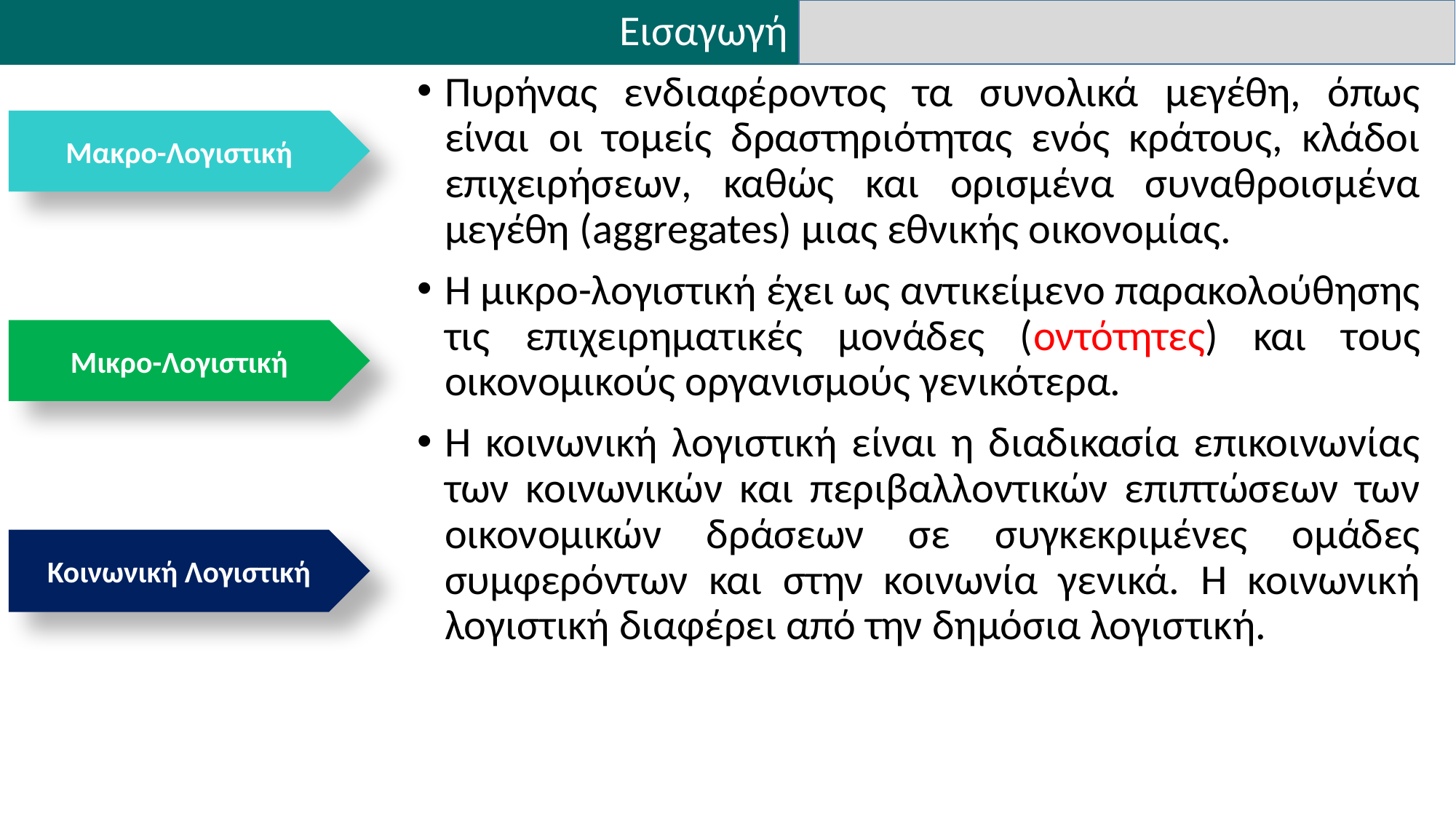

# Εισαγωγή
Πυρήνας ενδιαφέροντος τα συνολικά μεγέθη, όπως είναι οι τομείς δραστηριότητας ενός κράτους, κλάδοι επιχειρήσεων, καθώς και ορισμένα συναθροισμένα μεγέθη (aggregates) μιας εθνικής οικονομίας.
Η μικρο-λογιστική έχει ως αντικείμενο παρακολούθησης τις επιχειρηματικές μονάδες (οντότητες) και τους οικονομικούς οργανισμούς γενικότερα.
Η κοινωνική λογιστική είναι η διαδικασία επικοινωνίας των κοινωνικών και περιβαλλοντικών επιπτώσεων των οικονομικών δράσεων σε συγκεκριμένες ομάδες συμφερόντων και στην κοινωνία γενικά. Η κοινωνική λογιστική διαφέρει από την δημόσια λογιστική.
Μακρο-Λογιστική
Μικρο-Λογιστική
Κοινωνική Λογιστική